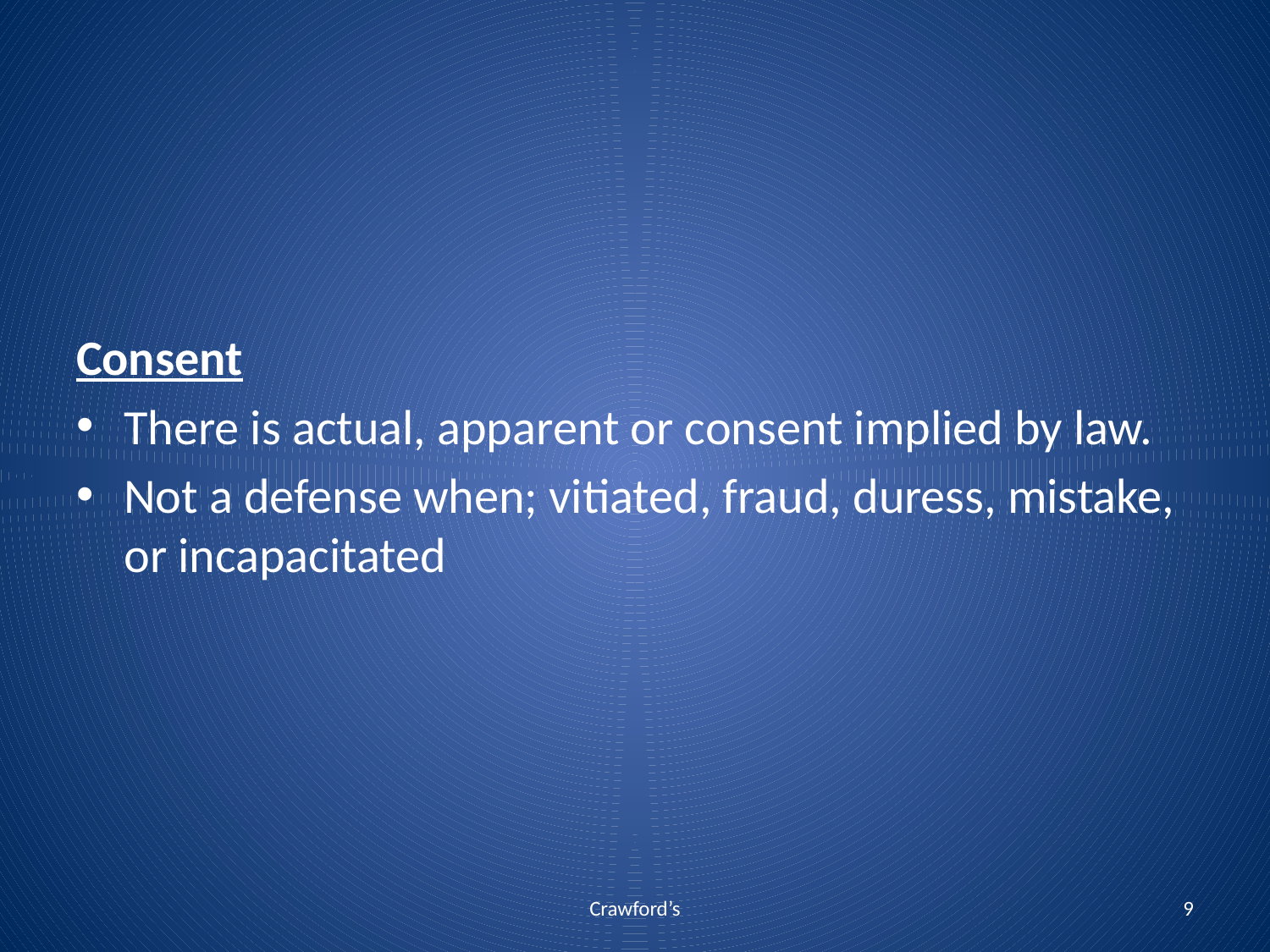

Consent
There is actual, apparent or consent implied by law.
Not a defense when; vitiated, fraud, duress, mistake, or incapacitated

Crawford’s
9